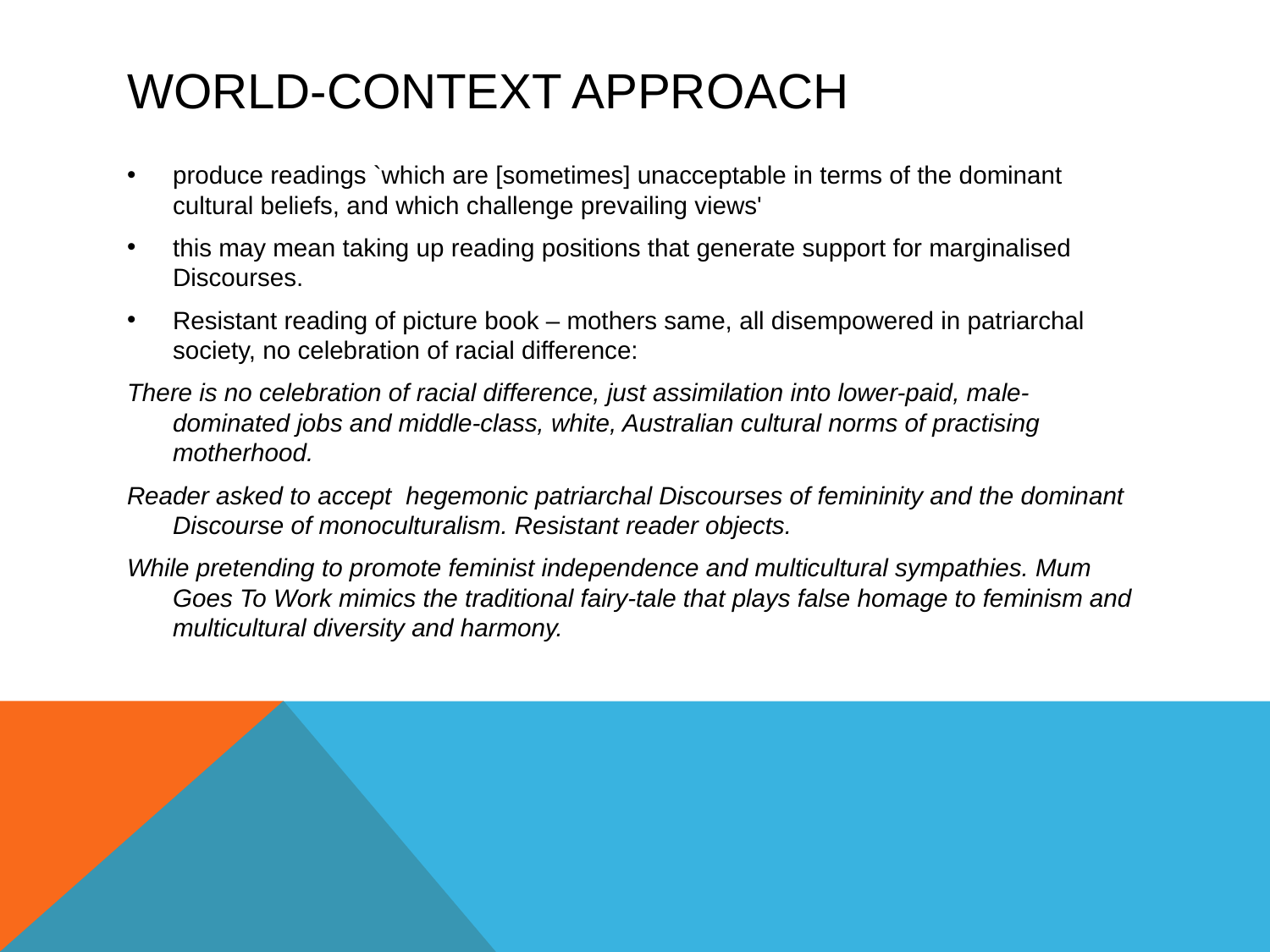

# World-Context Approach
produce readings `which are [sometimes] unacceptable in terms of the dominant cultural beliefs, and which challenge prevailing views'
this may mean taking up reading positions that generate support for marginalised Discourses.
Resistant reading of picture book – mothers same, all disempowered in patriarchal society, no celebration of racial difference:
There is no celebration of racial difference, just assimilation into lower-paid, male-dominated jobs and middle-class, white, Australian cultural norms of practising motherhood.
Reader asked to accept  hegemonic patriarchal Discourses of femininity and the dominant Discourse of monoculturalism. Resistant reader objects.
While pretending to promote feminist independence and multicultural sympathies. Mum Goes To Work mimics the traditional fairy-tale that plays false homage to feminism and multicultural diversity and harmony.